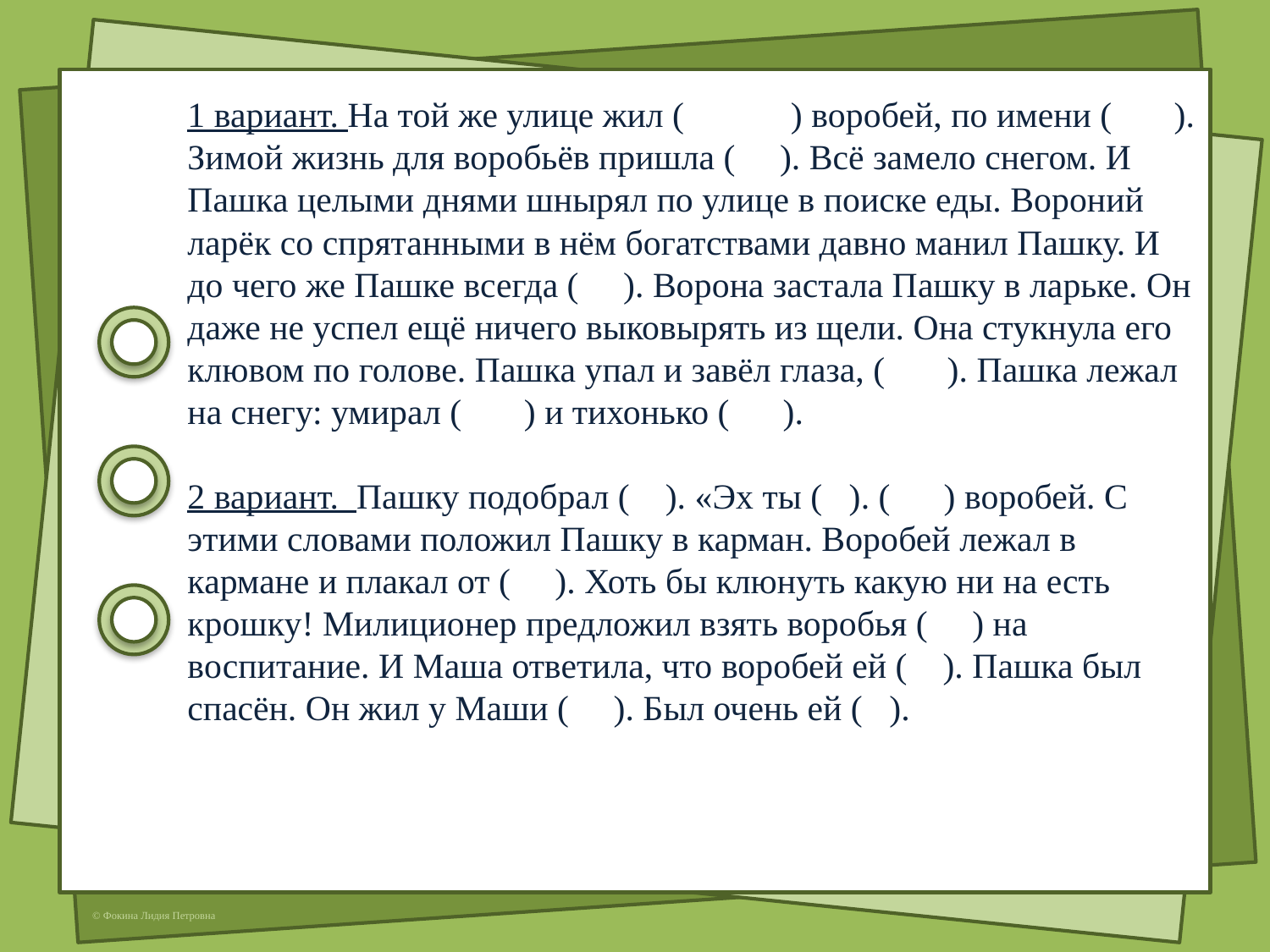

#
1 вариант. На той же улице жил (            ) воробей, по имени (       ). Зимой жизнь для воробьёв пришла (     ). Всё замело снегом. И Пашка целыми днями шнырял по улице в поиске еды. Вороний ларёк со спрятанными в нём богатствами давно манил Пашку. И до чего же Пашке всегда (     ). Ворона застала Пашку в ларьке. Он даже не успел ещё ничего выковырять из щели. Она стукнула его клювом по голове. Пашка упал и завёл глаза, (       ). Пашка лежал на снегу: умирал (       ) и тихонько (      ).

2 вариант.  Пашку подобрал (    ). «Эх ты (   ). (      ) воробей. С этими словами положил Пашку в карман. Воробей лежал в кармане и плакал от (     ). Хоть бы клюнуть какую ни на есть крошку! Милиционер предложил взять воробья (     ) на воспитание. И Маша ответила, что воробей ей (    ). Пашка был спасён. Он жил у Маши (     ). Был очень ей (   ).